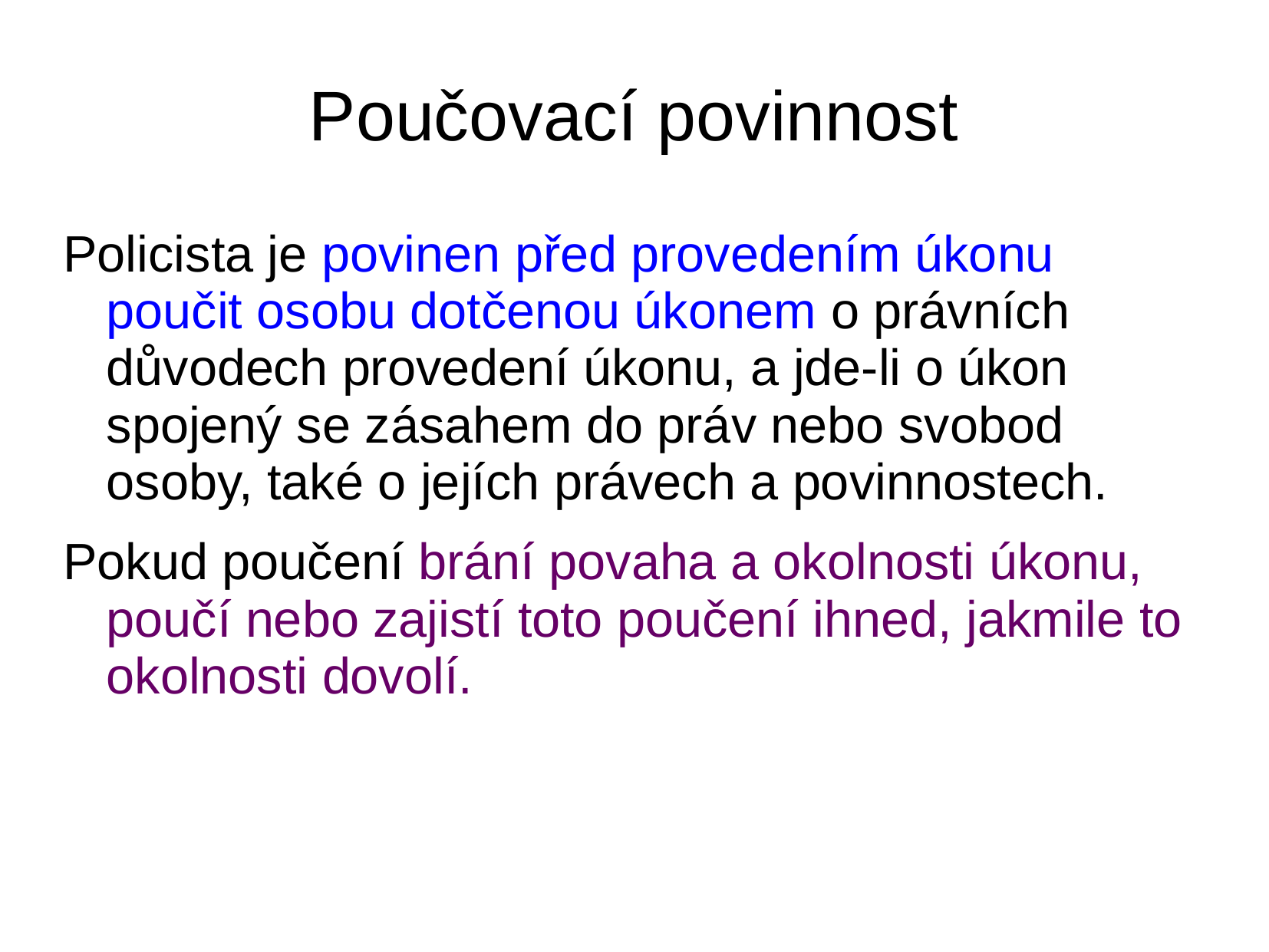

# Poučovací povinnost
Policista je povinen před provedením úkonu poučit osobu dotčenou úkonem o právních důvodech provedení úkonu, a jde-li o úkon spojený se zásahem do práv nebo svobod osoby, také o jejích právech a povinnostech.
Pokud poučení brání povaha a okolnosti úkonu, poučí nebo zajistí toto poučení ihned, jakmile to okolnosti dovolí.